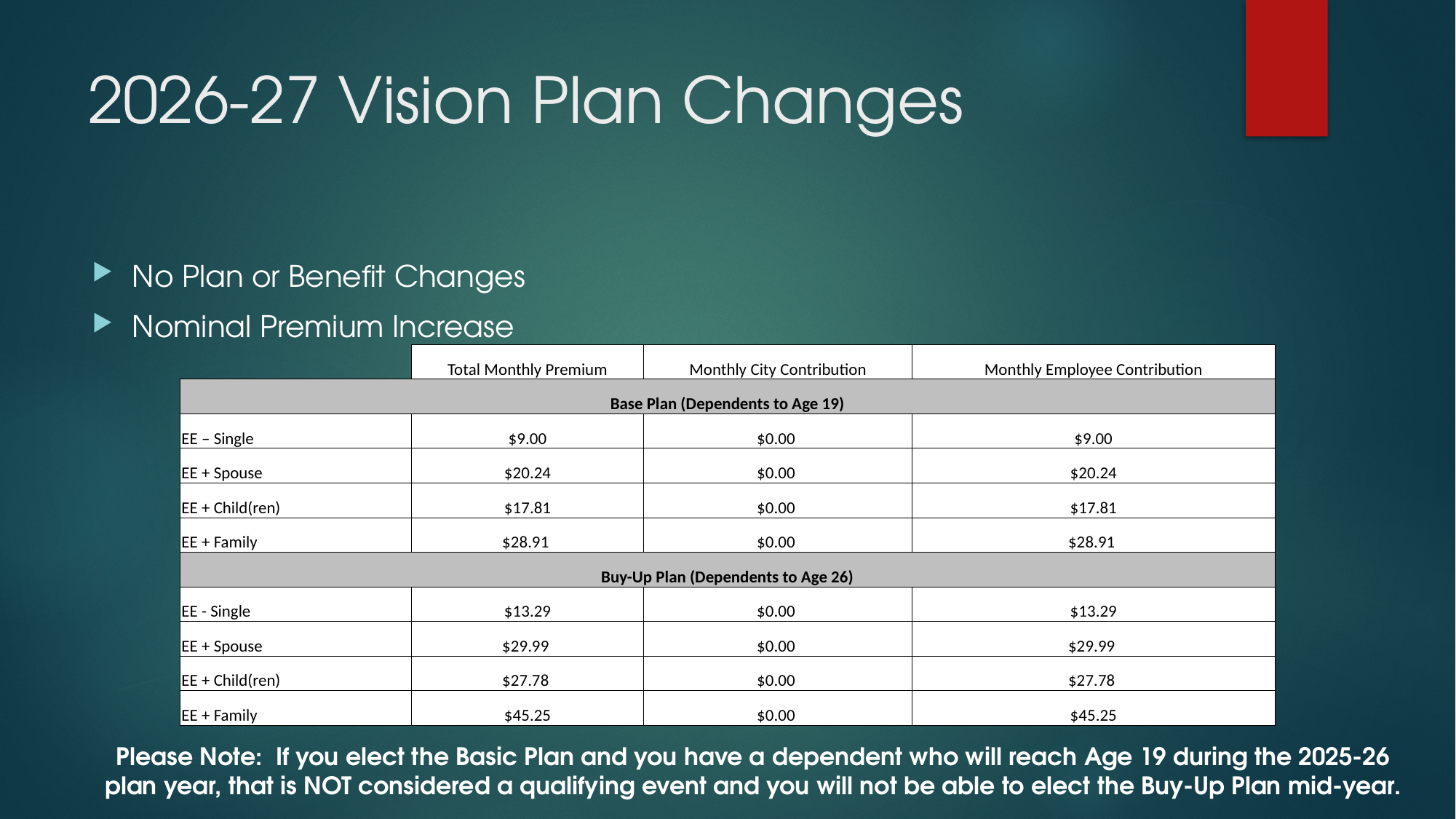

# 2026-27 Vision Plan Changes
No Plan or Benefit Changes
Nominal Premium Increase

|  | Total Monthly Premium | Monthly City Contribution | Monthly Employee Contribution |
| --- | --- | --- | --- |
| Base Plan (Dependents to Age 19) |  |  |  |
| EE – Single | $9.00 | $0.00 | $9.00 |
| EE + Spouse | $20.24 | $0.00 | $20.24 |
| EE + Child(ren) | $17.81 | $0.00 | $17.81 |
| EE + Family | $28.91 | $0.00 | $28.91 |
| Buy-Up Plan (Dependents to Age 26) |  |  |  |
| EE - Single | $13.29 | $0.00 | $13.29 |
| EE + Spouse | $29.99 | $0.00 | $29.99 |
| EE + Child(ren) | $27.78 | $0.00 | $27.78 |
| EE + Family | $45.25 | $0.00 | $45.25 |
Please Note:  If you elect the Basic Plan and you have a dependent who will reach Age 19 during the 2025-26 plan year, that is NOT considered a qualifying event and you will not be able to elect the Buy-Up Plan mid-year.